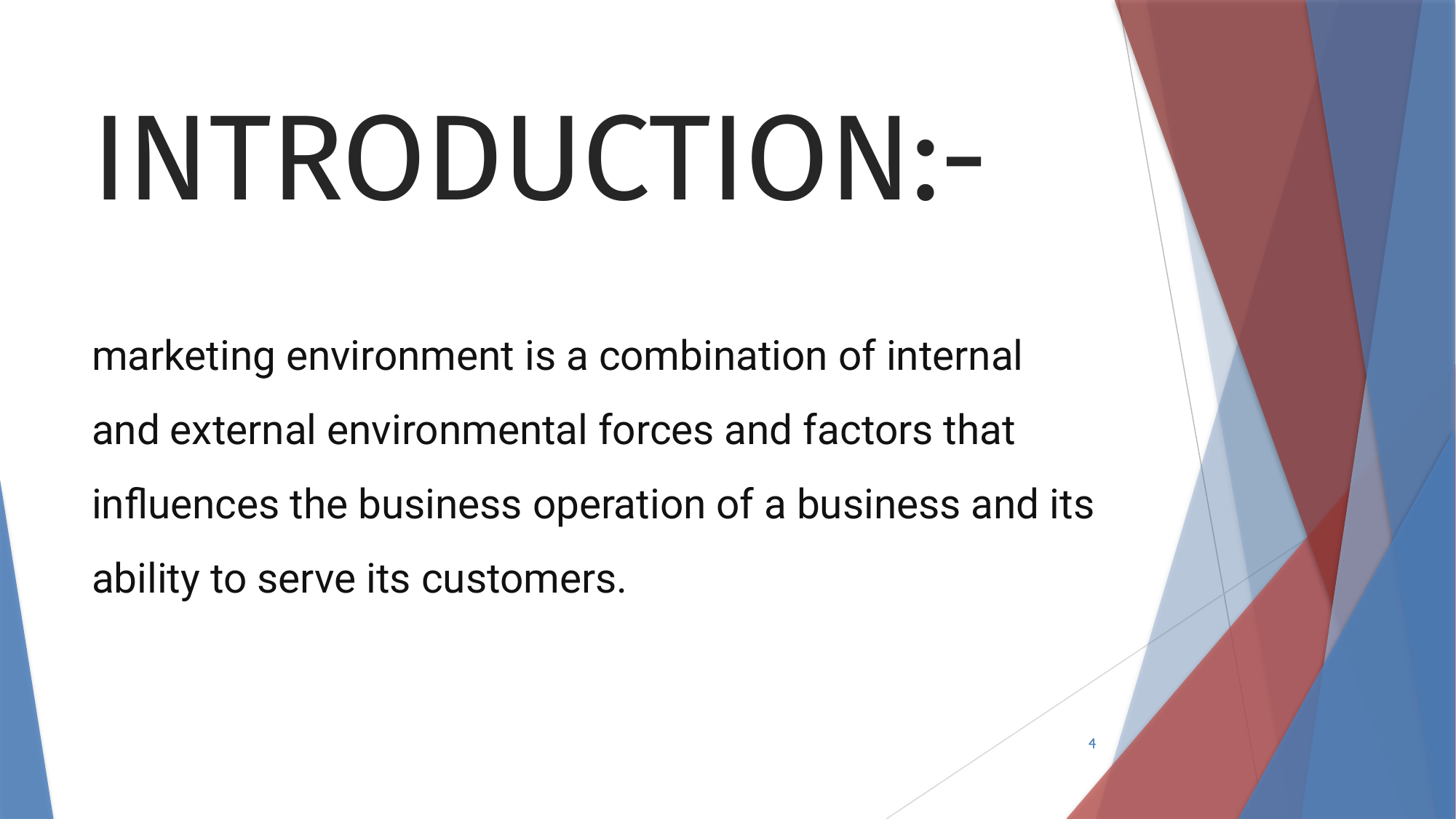

# INTRODUCTION:-

marketing environment is a combination of internal and external environmental forces and factors that influences the business operation of a business and its ability to serve its customers.

4